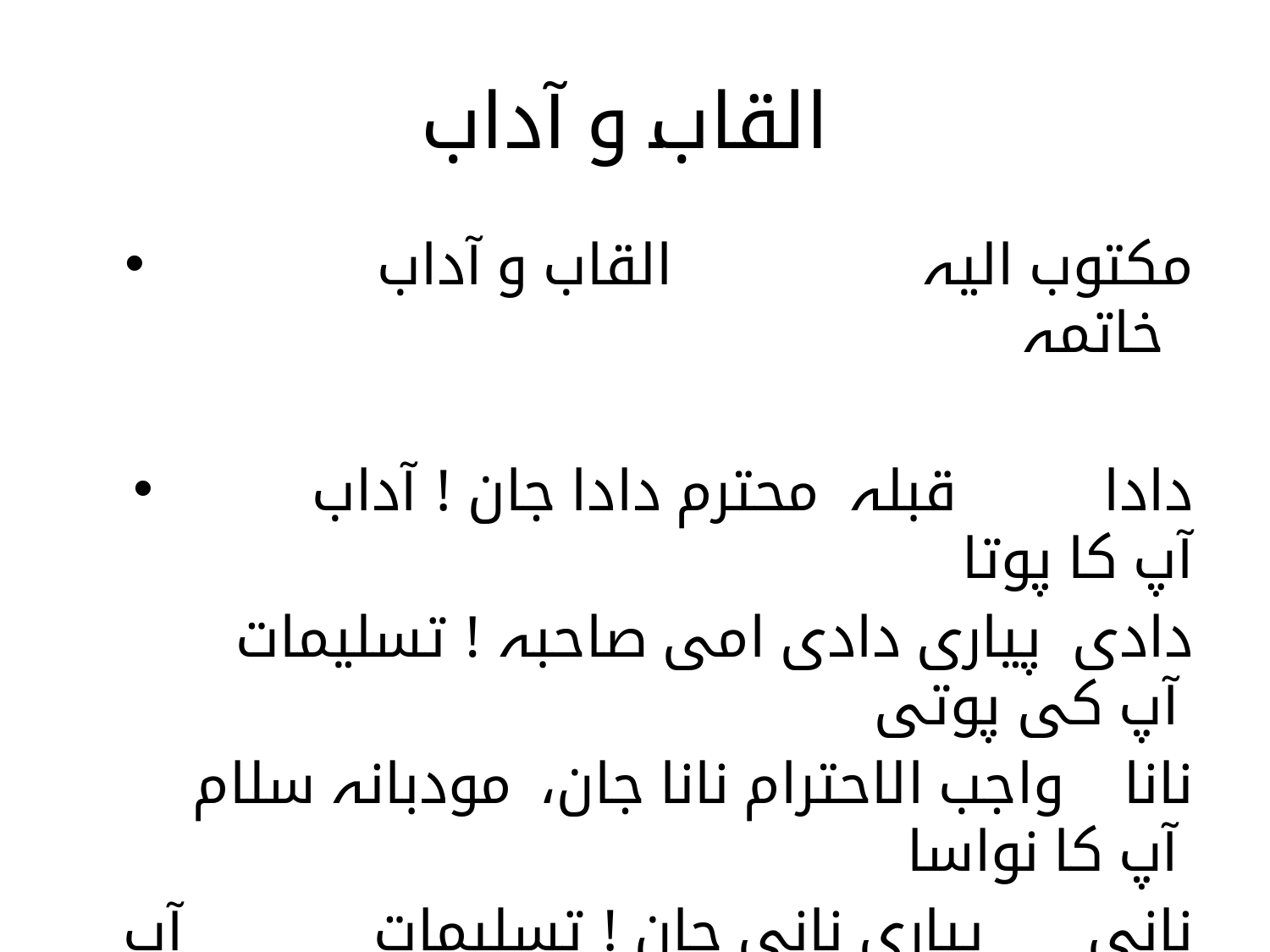

# القاب و آداب
مکتوب الیہ                 القاب و آداب               خاتمہ

  دادا          قبلہ  محترم دادا جان ! آداب        آپ کا پوتا
دادی  پیاری دادی امی صاحبہ ! تسلیمات        آپ کی پوتی
نانا    واجب الاحترام نانا جان،  مودبانہ سلام    آپ کا نواسا
نانی       پیاری نانی جان ! تسلیمات             آپ کی نواسی